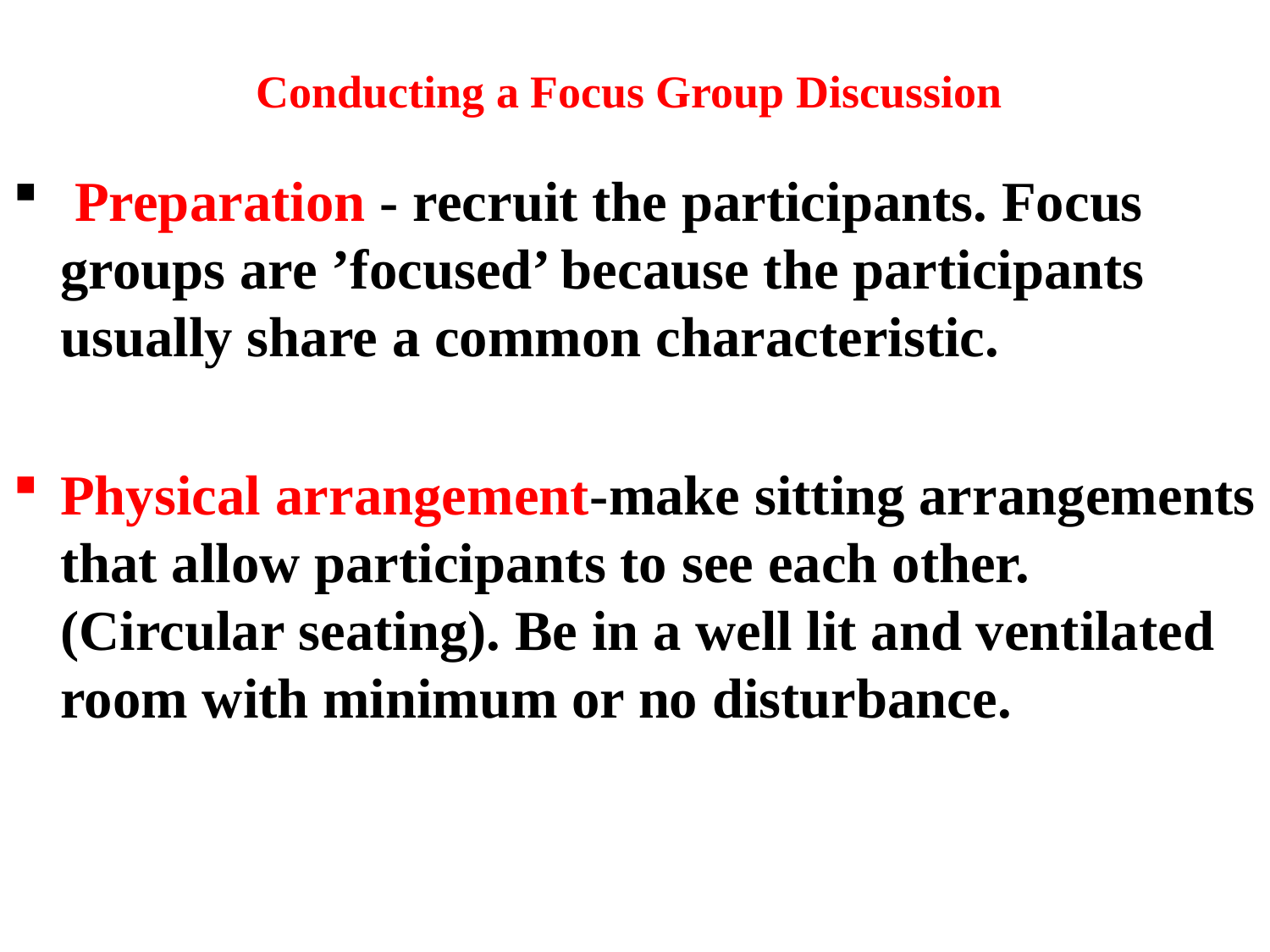

# Conducting a Focus Group Discussion
 Preparation - recruit the participants. Focus groups are ’focused’ because the participants usually share a common characteristic.

Physical arrangement-make sitting arrangements that allow participants to see each other. (Circular seating). Be in a well lit and ventilated room with minimum or no disturbance.